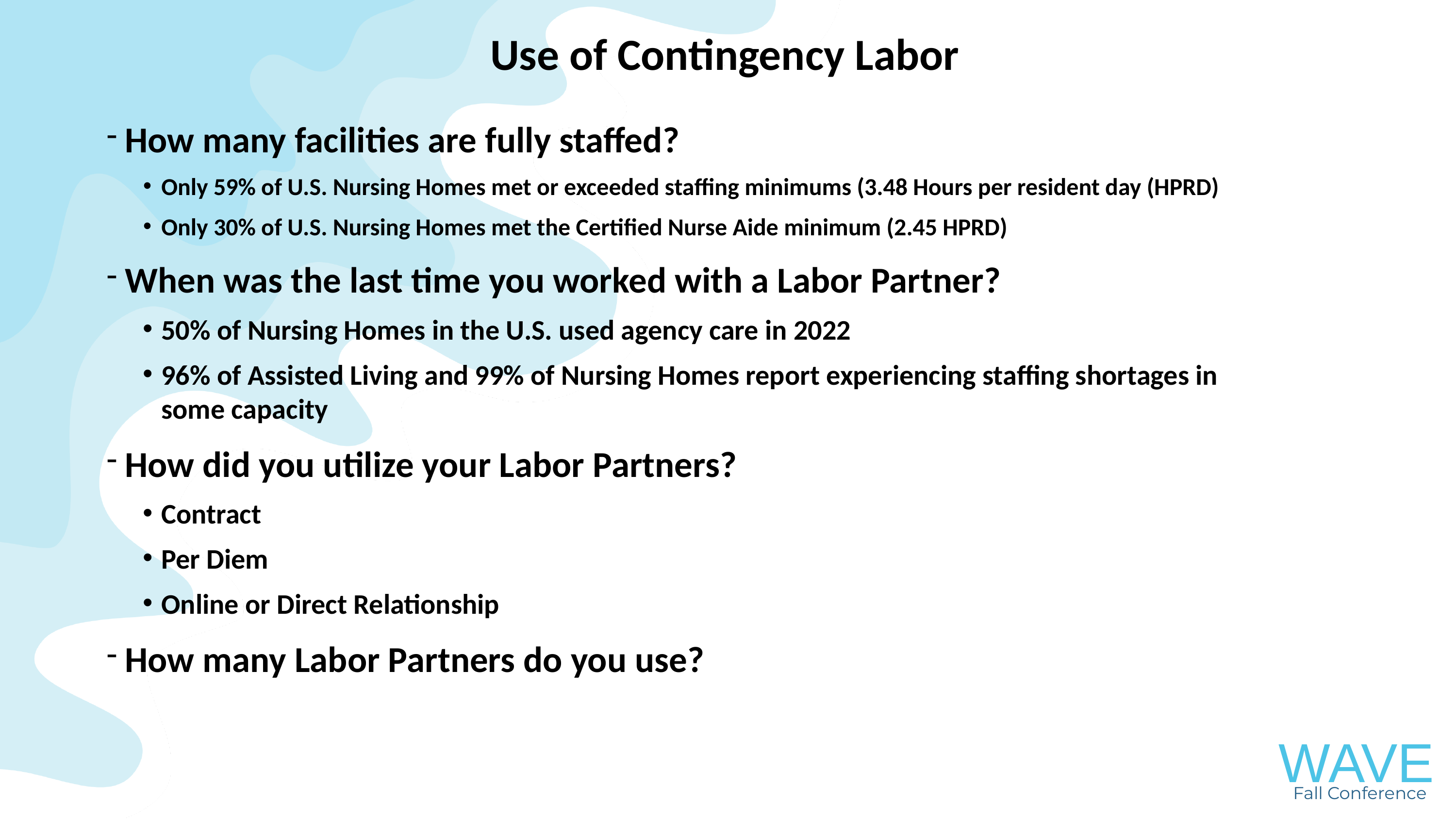

Use of Contingency Labor
How many facilities are fully staffed?
Only 59% of U.S. Nursing Homes met or exceeded staffing minimums (3.48 Hours per resident day (HPRD)
Only 30% of U.S. Nursing Homes met the Certified Nurse Aide minimum (2.45 HPRD)
When was the last time you worked with a Labor Partner?
50% of Nursing Homes in the U.S. used agency care in 2022
96% of Assisted Living and 99% of Nursing Homes report experiencing staffing shortages in some capacity
How did you utilize your Labor Partners?
Contract
Per Diem
Online or Direct Relationship
How many Labor Partners do you use?
WAVES
Fall Conference